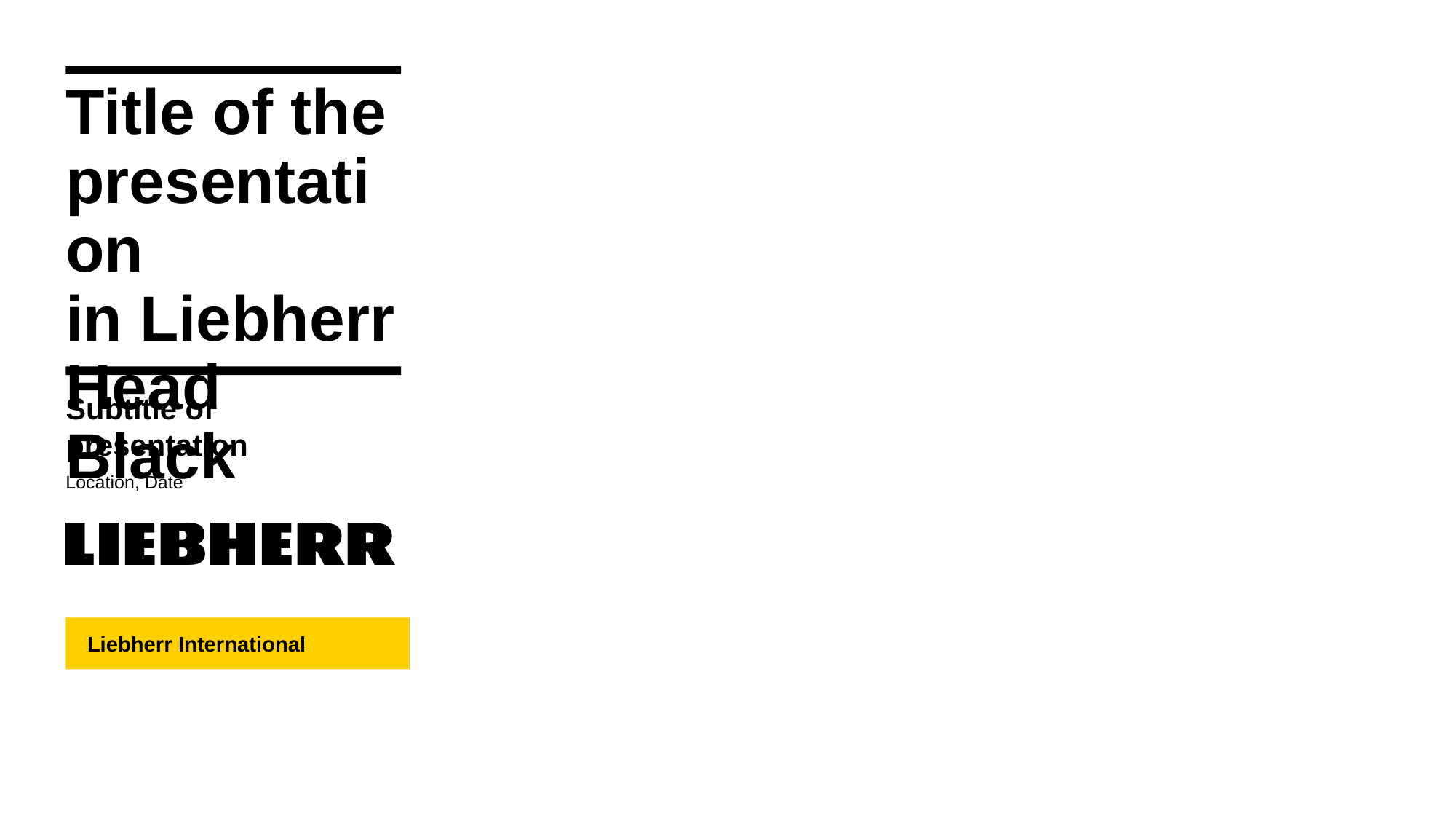

# Title of the presentation in Liebherr Head Black
Subtitle of presentation
Location, Date
Liebherr International